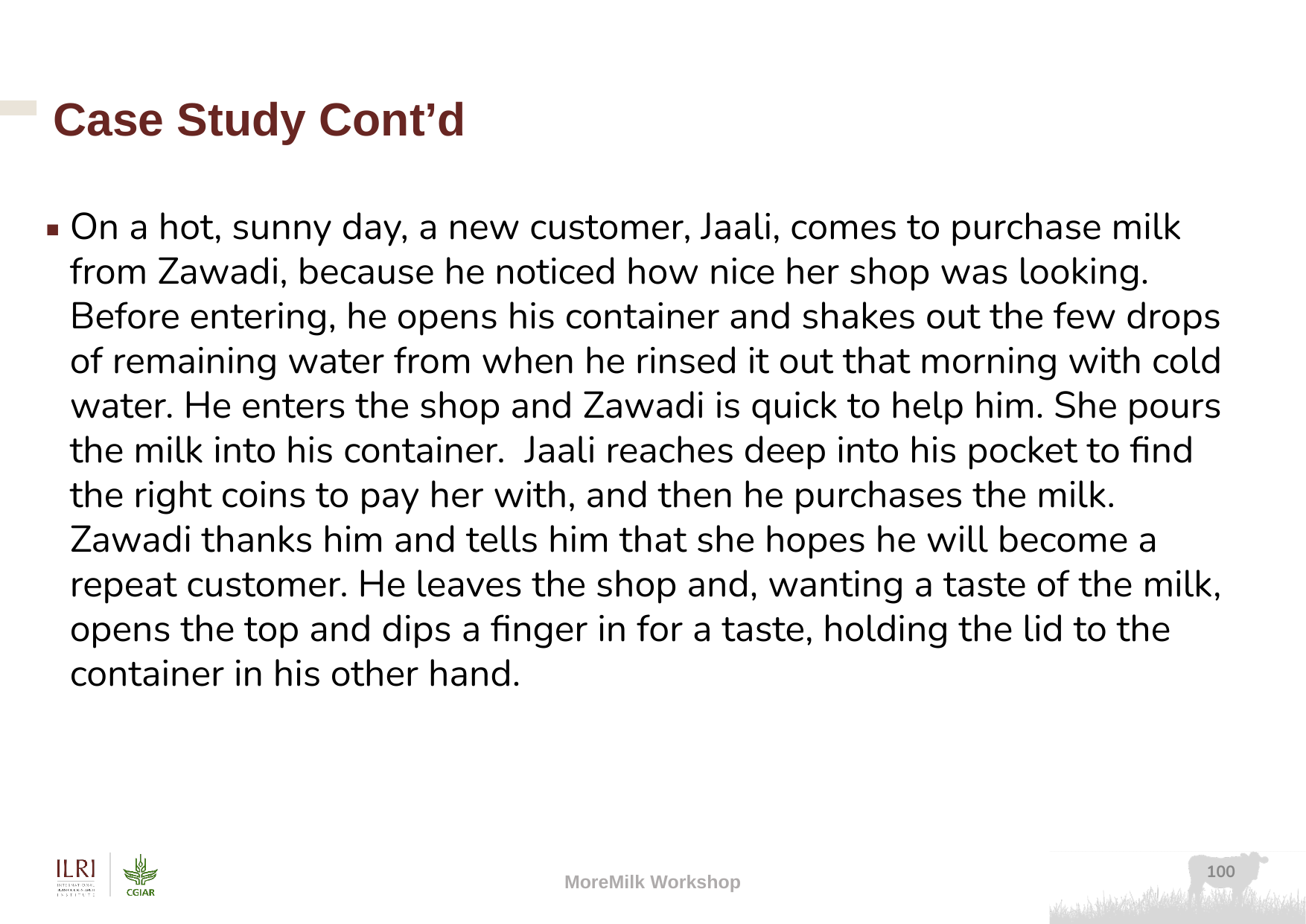

# Case Study Cont’d
On a hot, sunny day, a new customer, Jaali, comes to purchase milk from Zawadi, because he noticed how nice her shop was looking. Before entering, he opens his container and shakes out the few drops of remaining water from when he rinsed it out that morning with cold water. He enters the shop and Zawadi is quick to help him. She pours the milk into his container.  Jaali reaches deep into his pocket to find the right coins to pay her with, and then he purchases the milk. Zawadi thanks him and tells him that she hopes he will become a repeat customer. He leaves the shop and, wanting a taste of the milk, opens the top and dips a finger in for a taste, holding the lid to the container in his other hand.